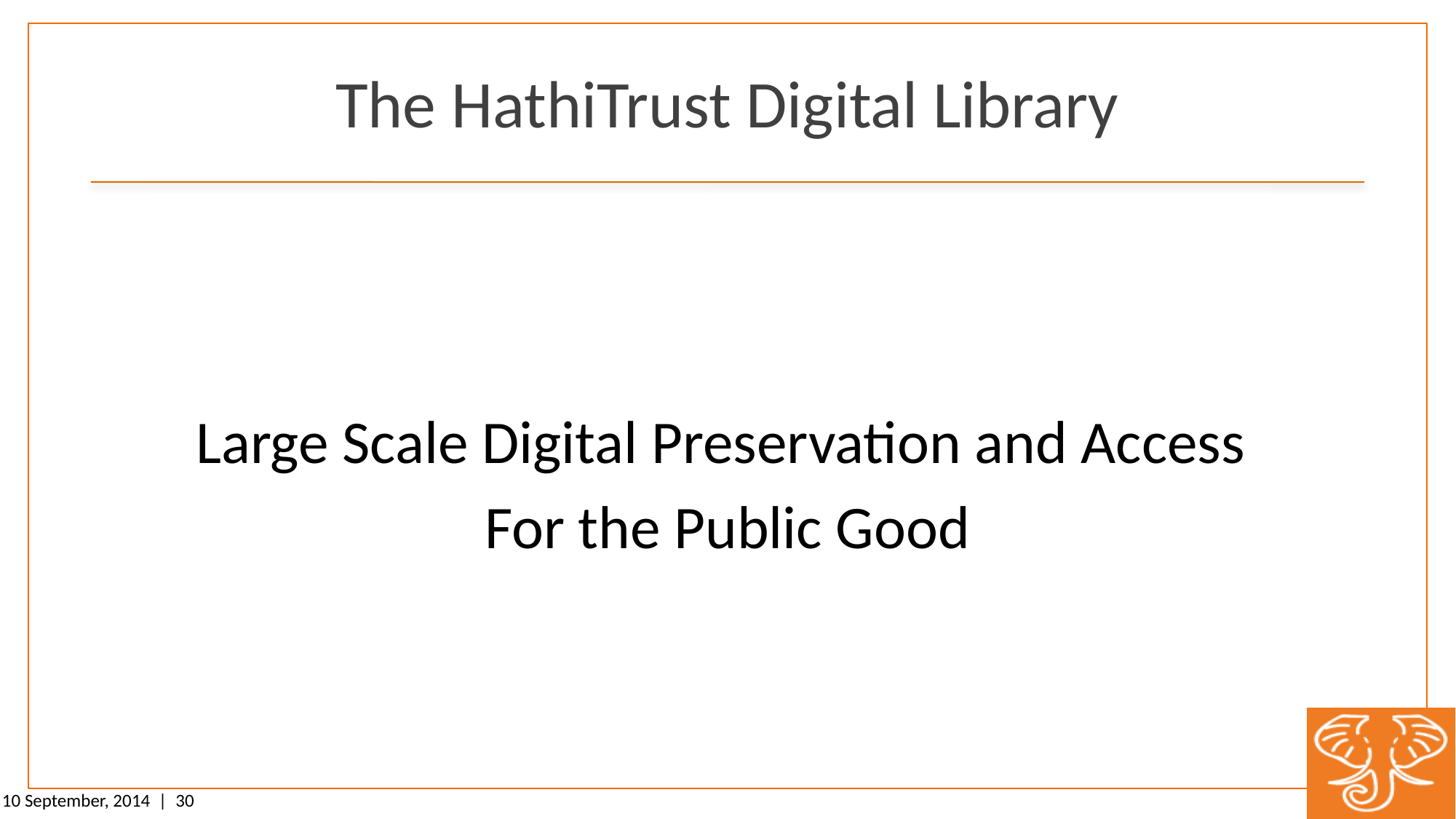

# The HathiTrust Digital Library

Large Scale Digital Preservation and Access
For the Public Good